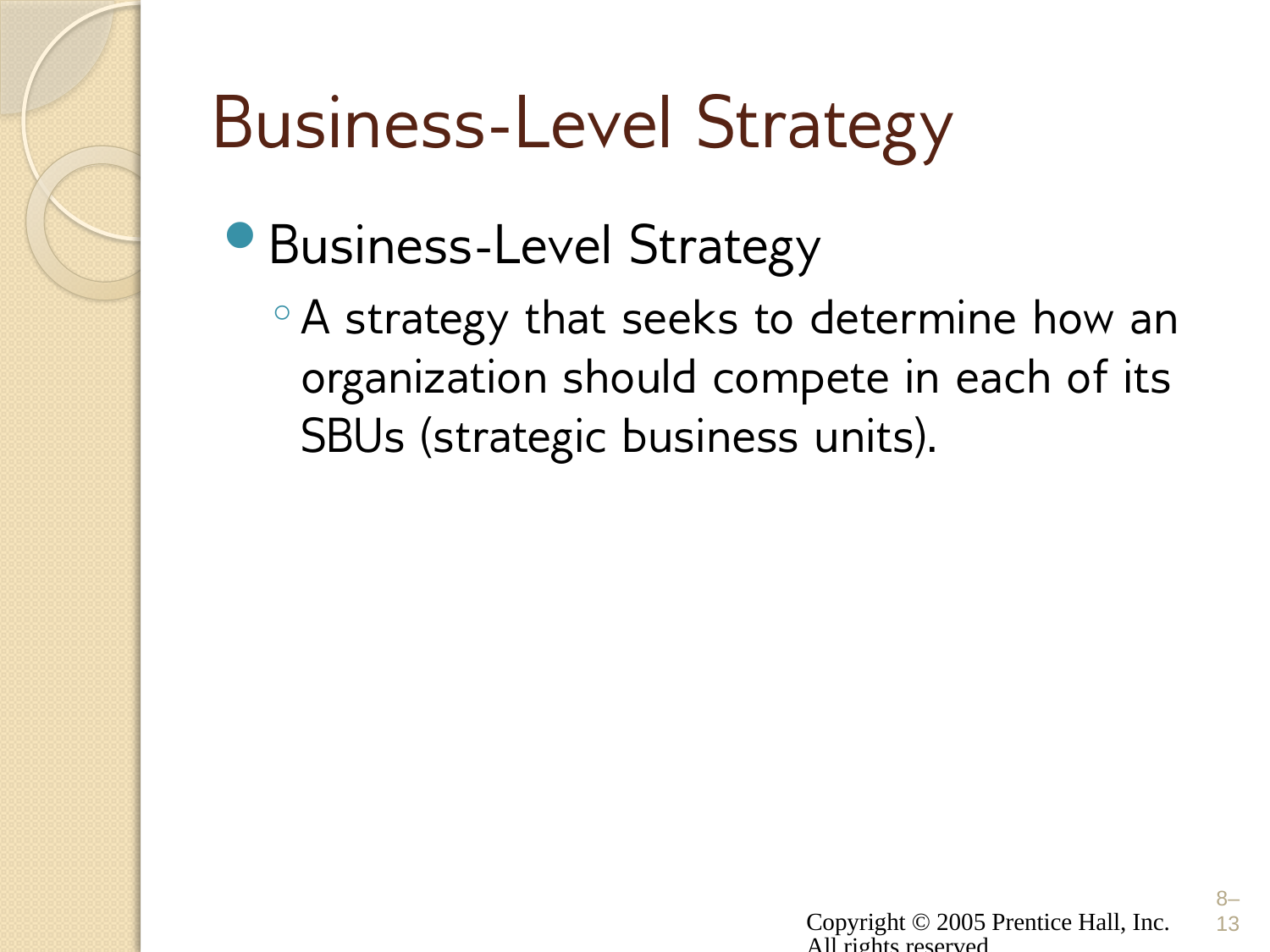

# Business-Level Strategy
Business-Level Strategy
A strategy that seeks to determine how an organization should compete in each of its SBUs (strategic business units).
Copyright © 2005 Prentice Hall, Inc. All rights reserved.
8–13